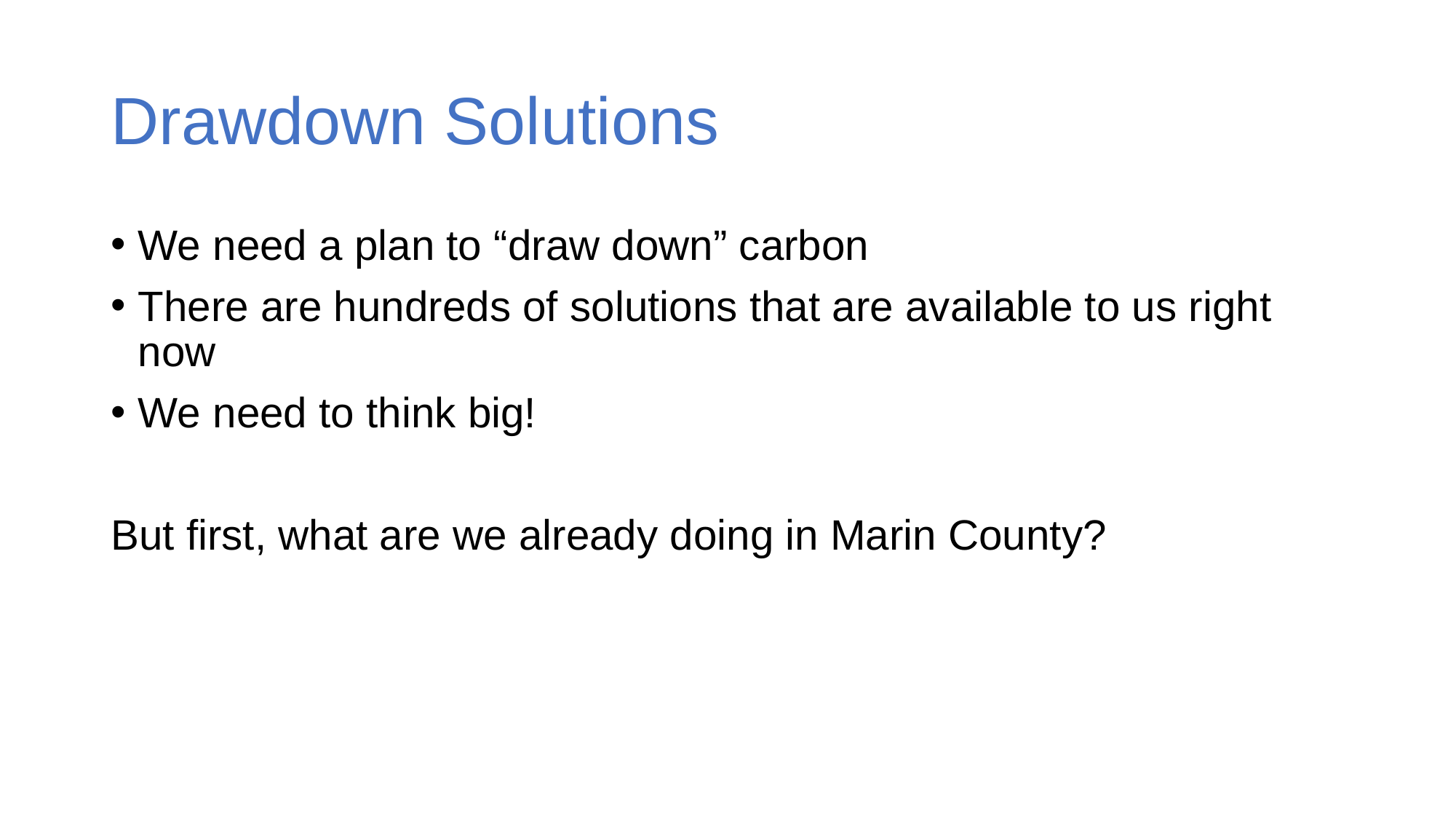

# Drawdown Solutions
We need a plan to “draw down” carbon
There are hundreds of solutions that are available to us right now
We need to think big!

But first, what are we already doing in Marin County?